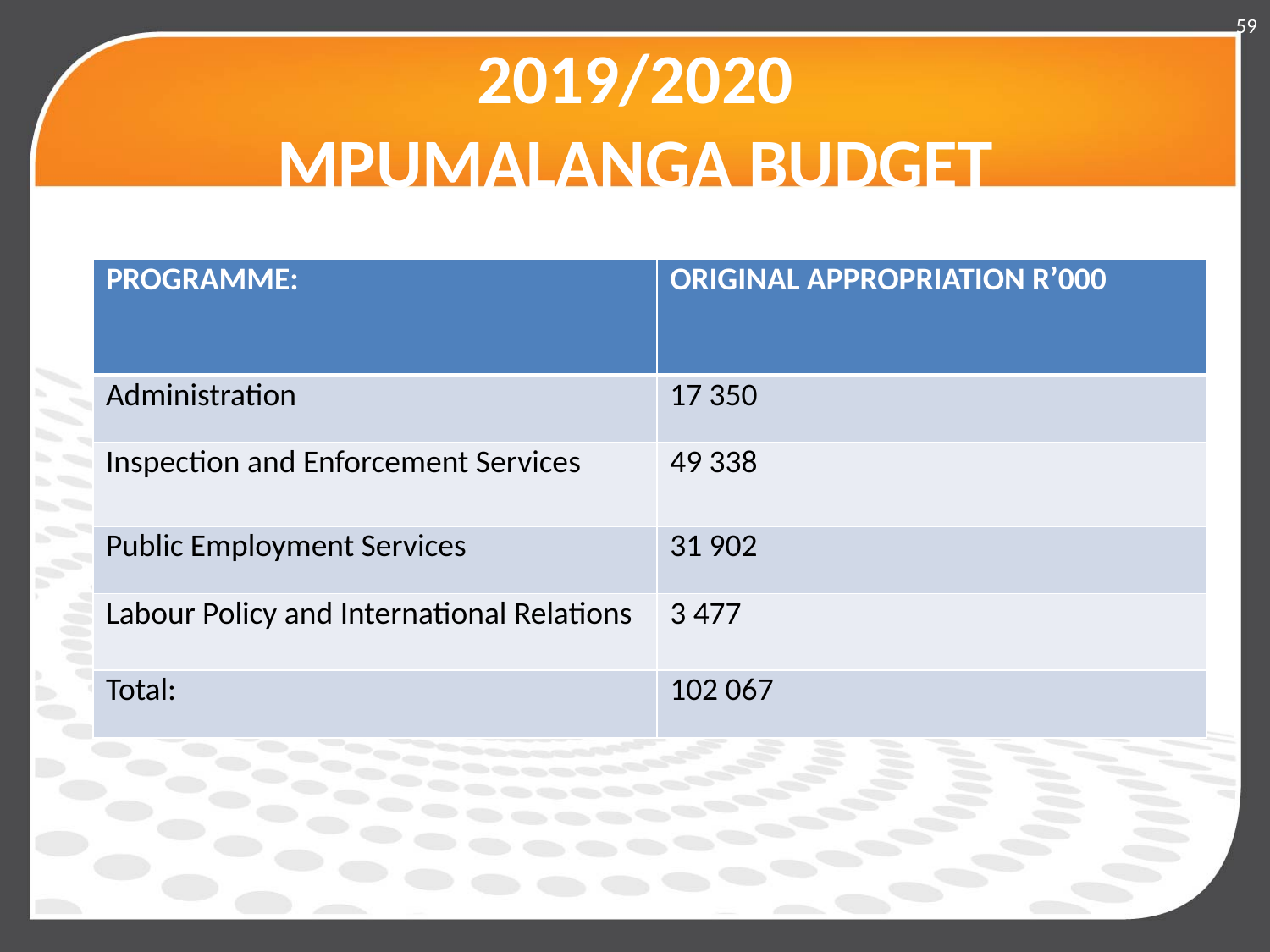

59
# 2019/2020 MPUMALANGA BUDGET
| PROGRAMME: | ORIGINAL APPROPRIATION R’000 |
| --- | --- |
| Administration | 17 350 |
| Inspection and Enforcement Services | 49 338 |
| Public Employment Services | 31 902 |
| Labour Policy and International Relations | 3 477 |
| Total: | 102 067 |